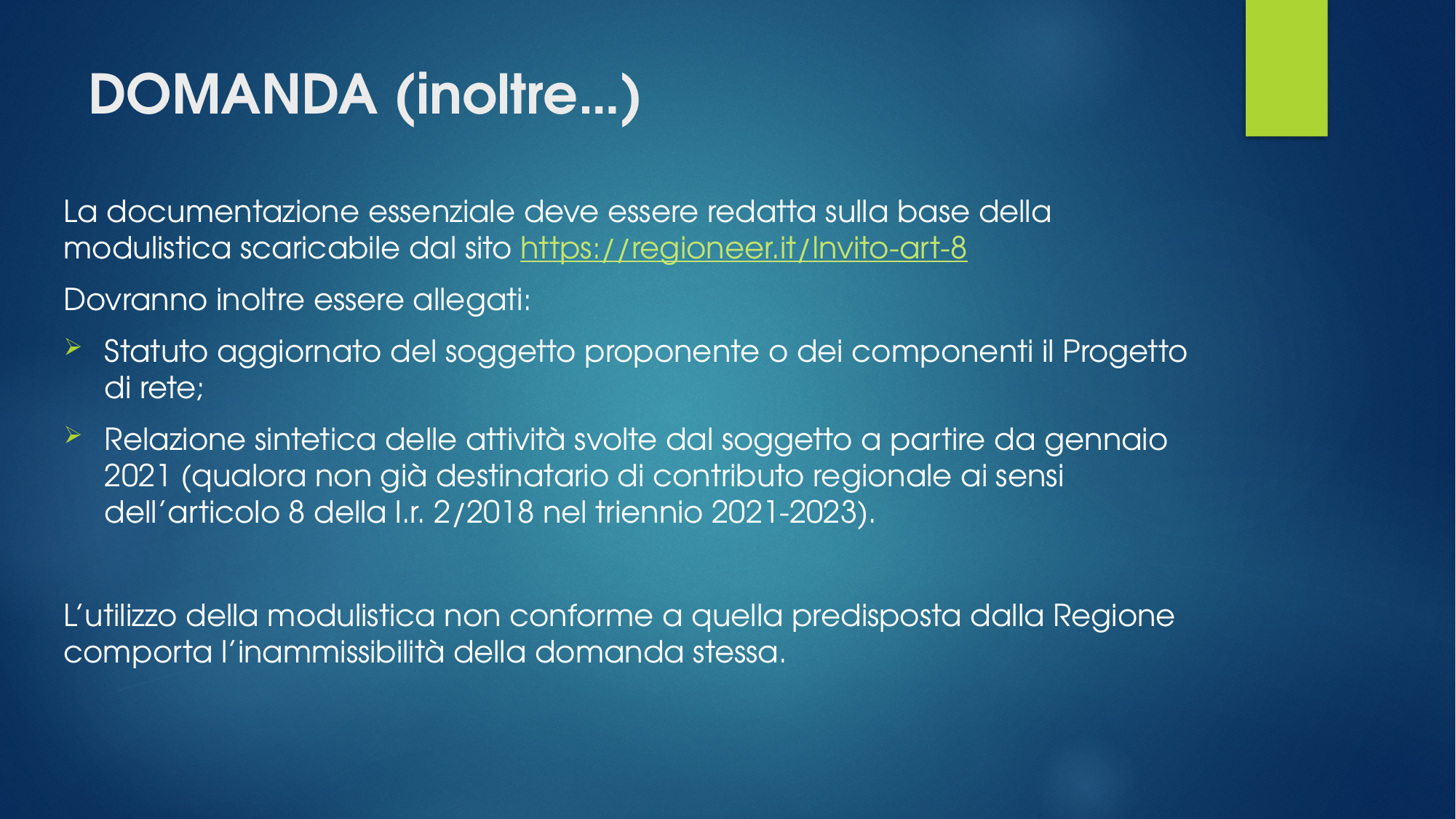

# DOMANDA (inoltre…)
La documentazione essenziale deve essere redatta sulla base della modulistica scaricabile dal sito https://regioneer.it/Invito-art-8
Dovranno inoltre essere allegati:
Statuto aggiornato del soggetto proponente o dei componenti il Progetto di rete;
Relazione sintetica delle attività svolte dal soggetto a partire da gennaio 2021 (qualora non già destinatario di contributo regionale ai sensi dell’articolo 8 della l.r. 2/2018 nel triennio 2021-2023).

L’utilizzo della modulistica non conforme a quella predisposta dalla Regione comporta l’inammissibilità della domanda stessa.